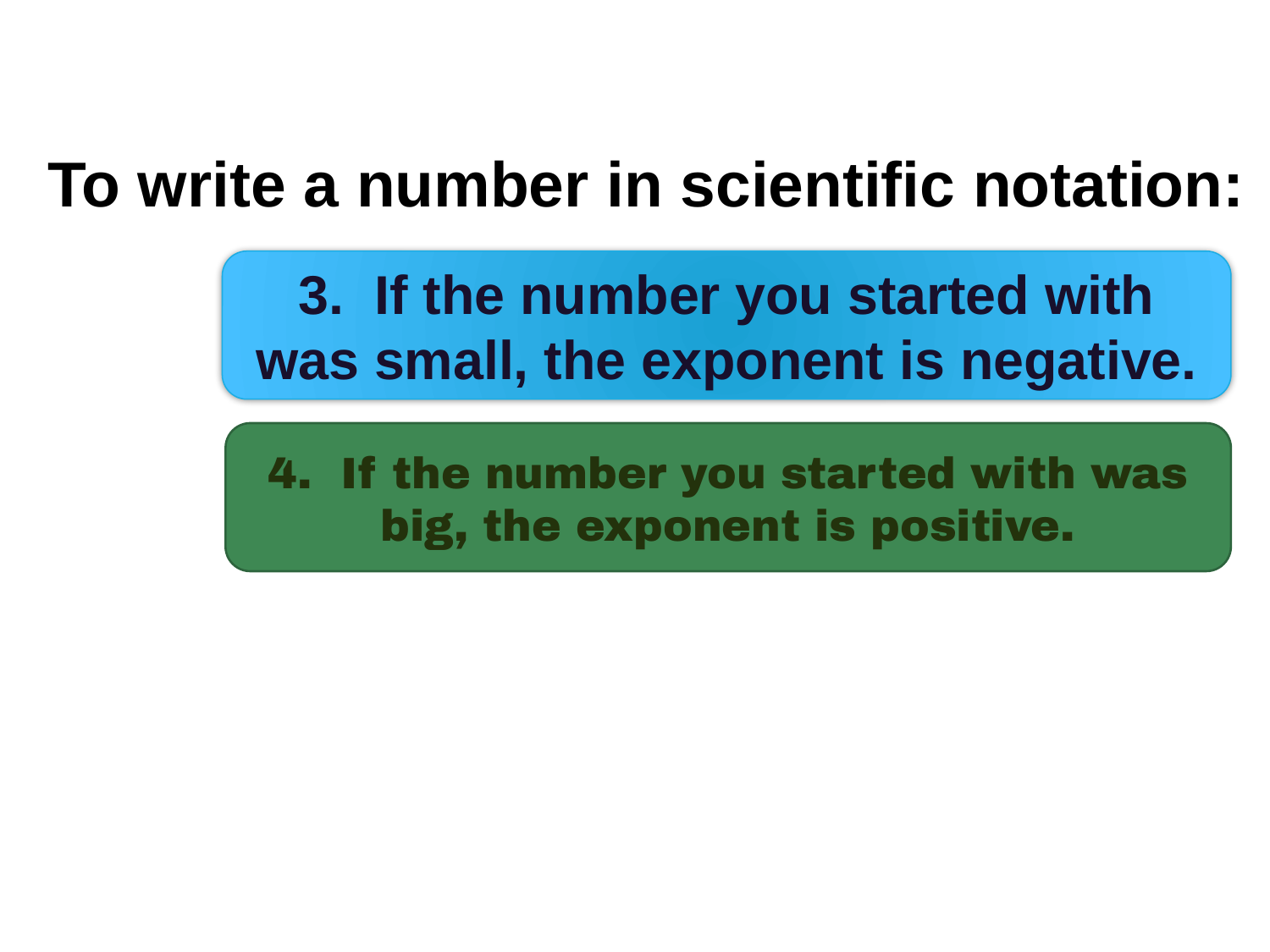

To write a number in scientific notation:
3.  If the number you started with was small, the exponent is negative.
4.  If the number you started with was big, the exponent is positive.